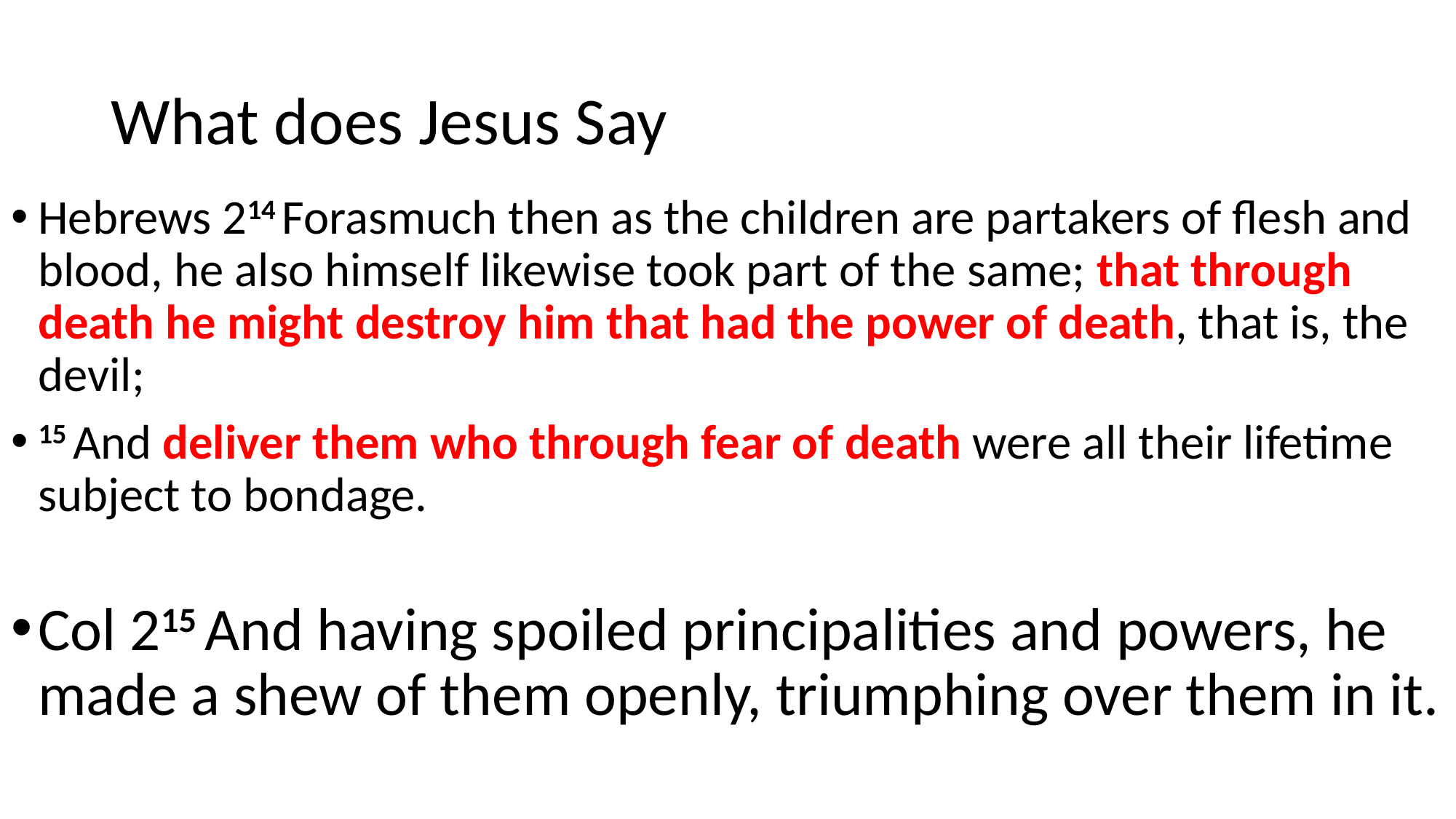

# What does Jesus Say
Hebrews 214 Forasmuch then as the children are partakers of flesh and blood, he also himself likewise took part of the same; that through death he might destroy him that had the power of death, that is, the devil;
15 And deliver them who through fear of death were all their lifetime subject to bondage.

Col 215 And having spoiled principalities and powers, he made a shew of them openly, triumphing over them in it.